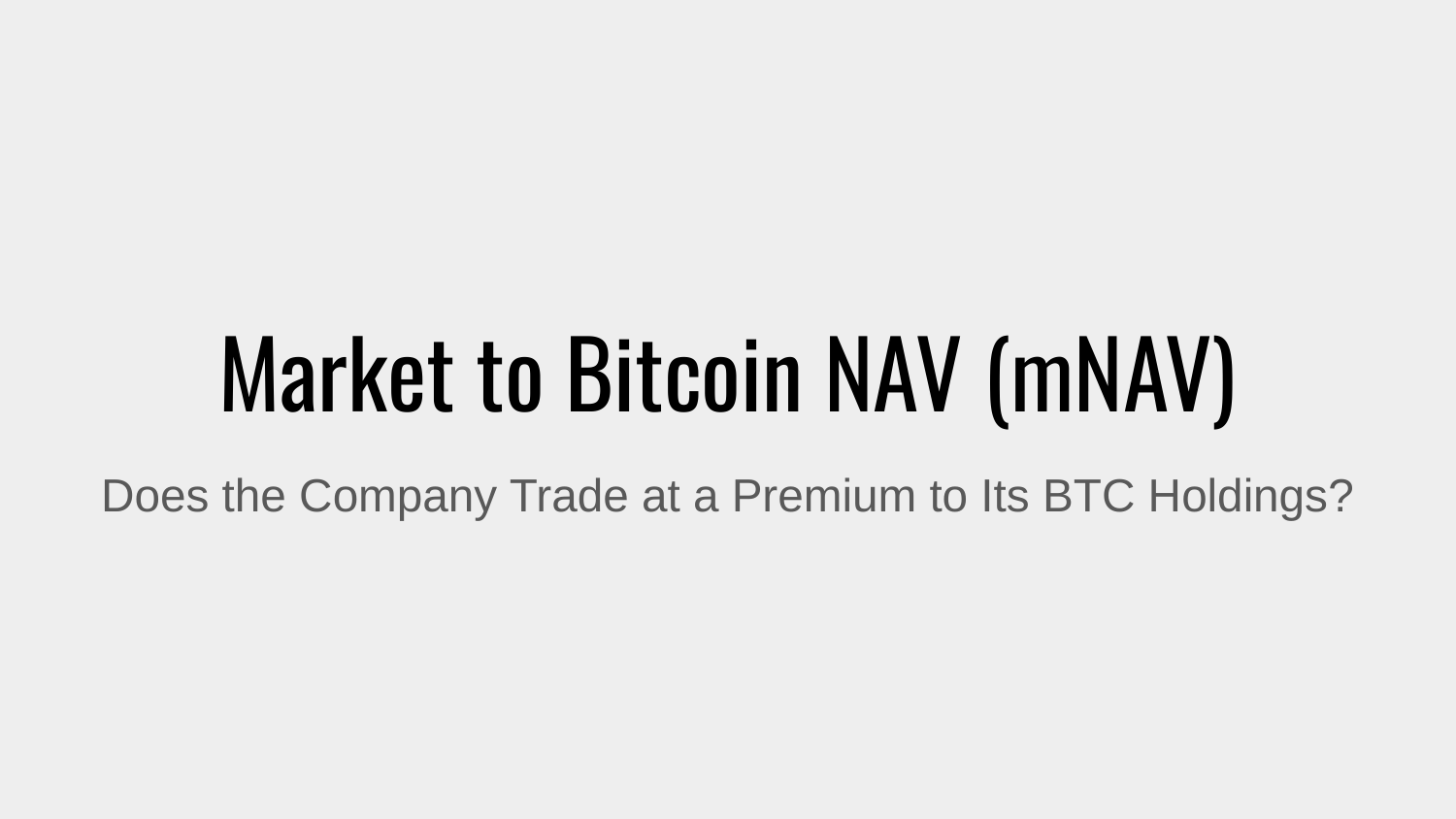

# Market to Bitcoin NAV (mNAV)
Does the Company Trade at a Premium to Its BTC Holdings?